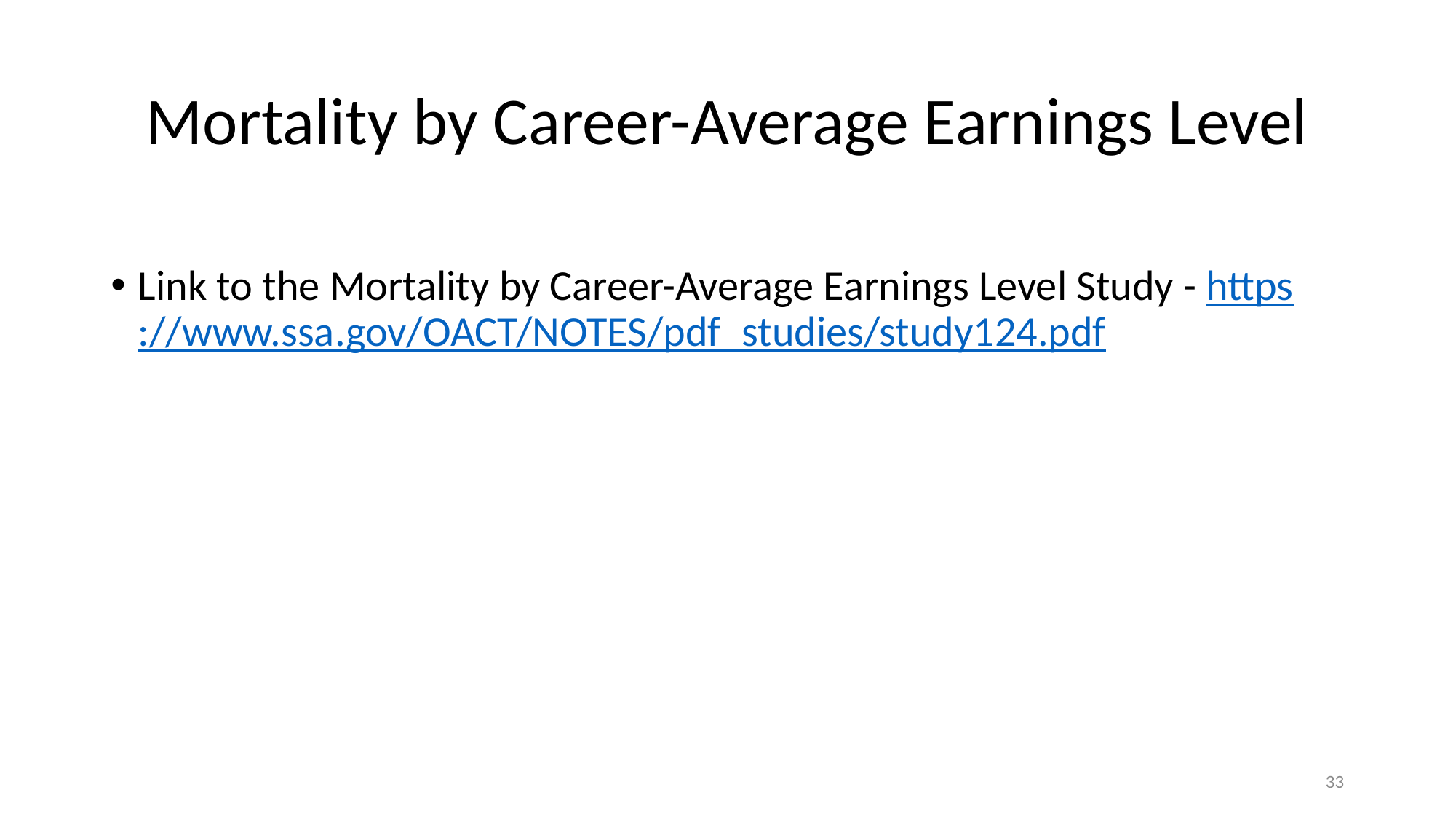

# Mortality by Career-Average Earnings Level

Link to the Mortality by Career-Average Earnings Level Study - https://www.ssa.gov/OACT/NOTES/pdf_studies/study124.pdf
33